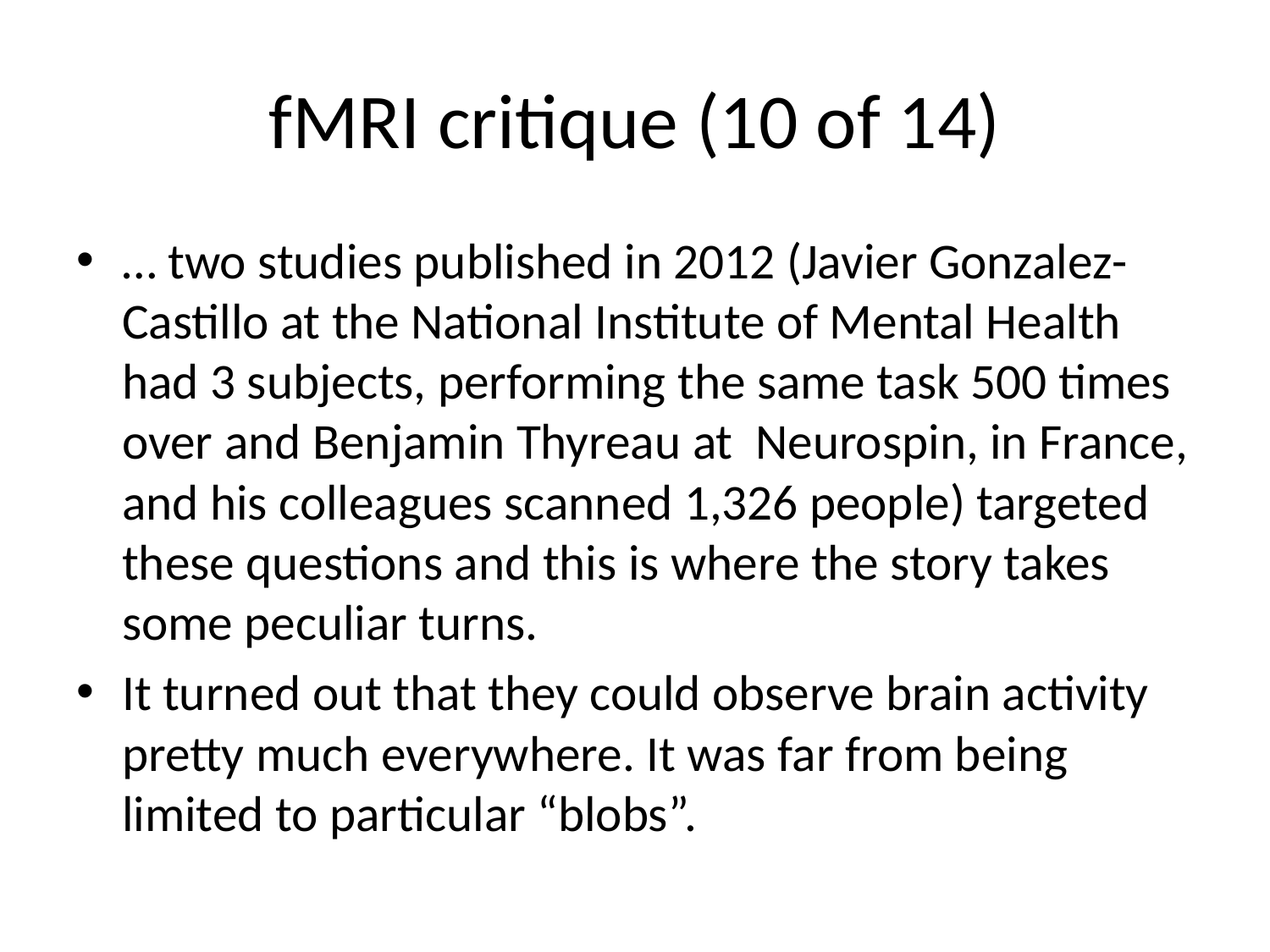

# fMRI critique (10 of 14)
… two studies published in 2012 (Javier Gonzalez-Castillo at the National Institute of Mental Health had 3 subjects, performing the same task 500 times over and Benjamin Thyreau at  Neurospin, in France, and his colleagues scanned 1,326 people) targeted these questions and this is where the story takes some peculiar turns.
It turned out that they could observe brain activity pretty much everywhere. It was far from being limited to particular “blobs”.